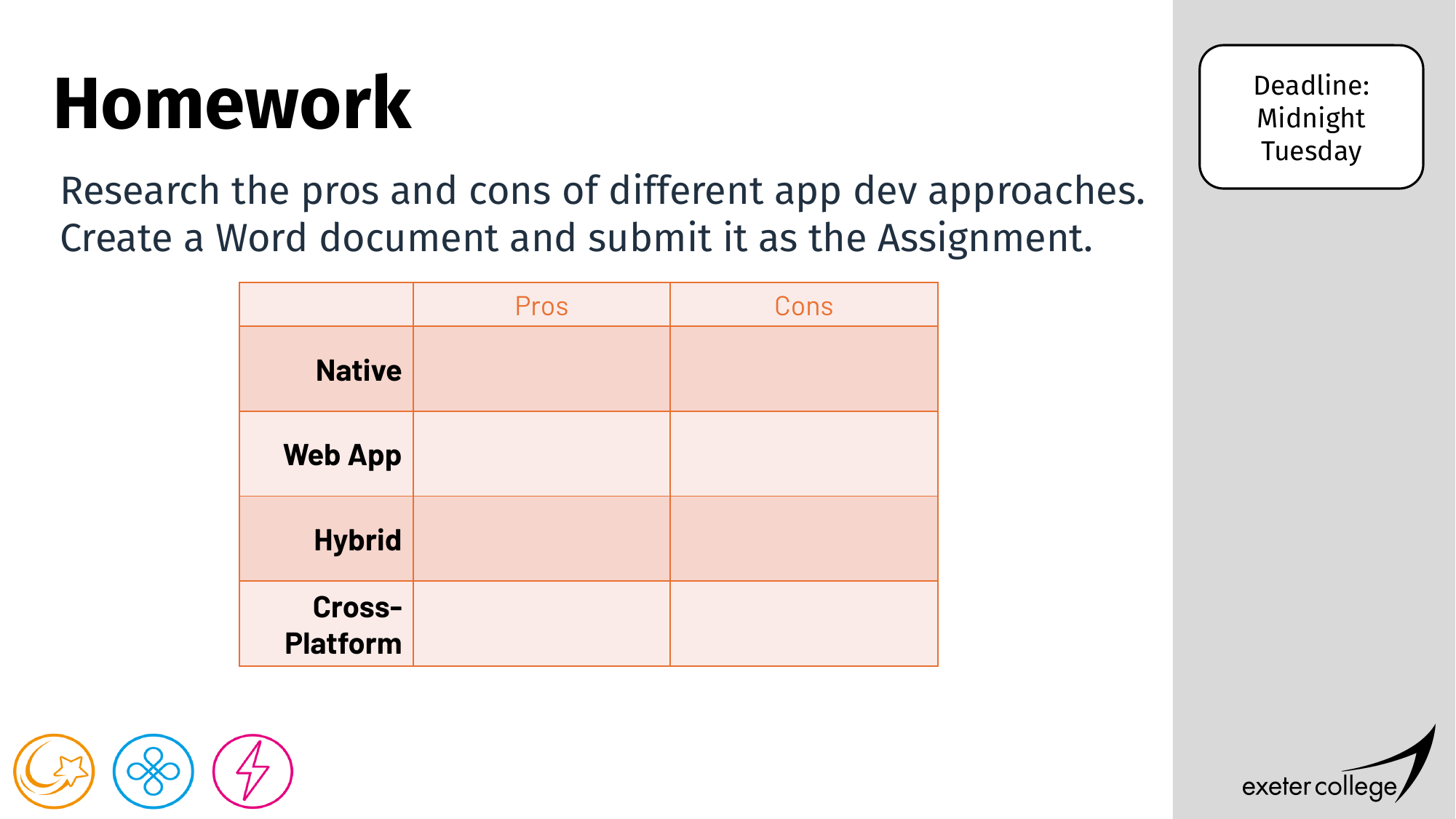

# Homework
Deadline:
Midnight Tuesday
Research the pros and cons of different app dev approaches.
Create a Word document and submit it as the Assignment.
|  | Pros | Cons |
| --- | --- | --- |
| Native |  |  |
| Web App |  |  |
| Hybrid |  |  |
| Cross-Platform |  |  |